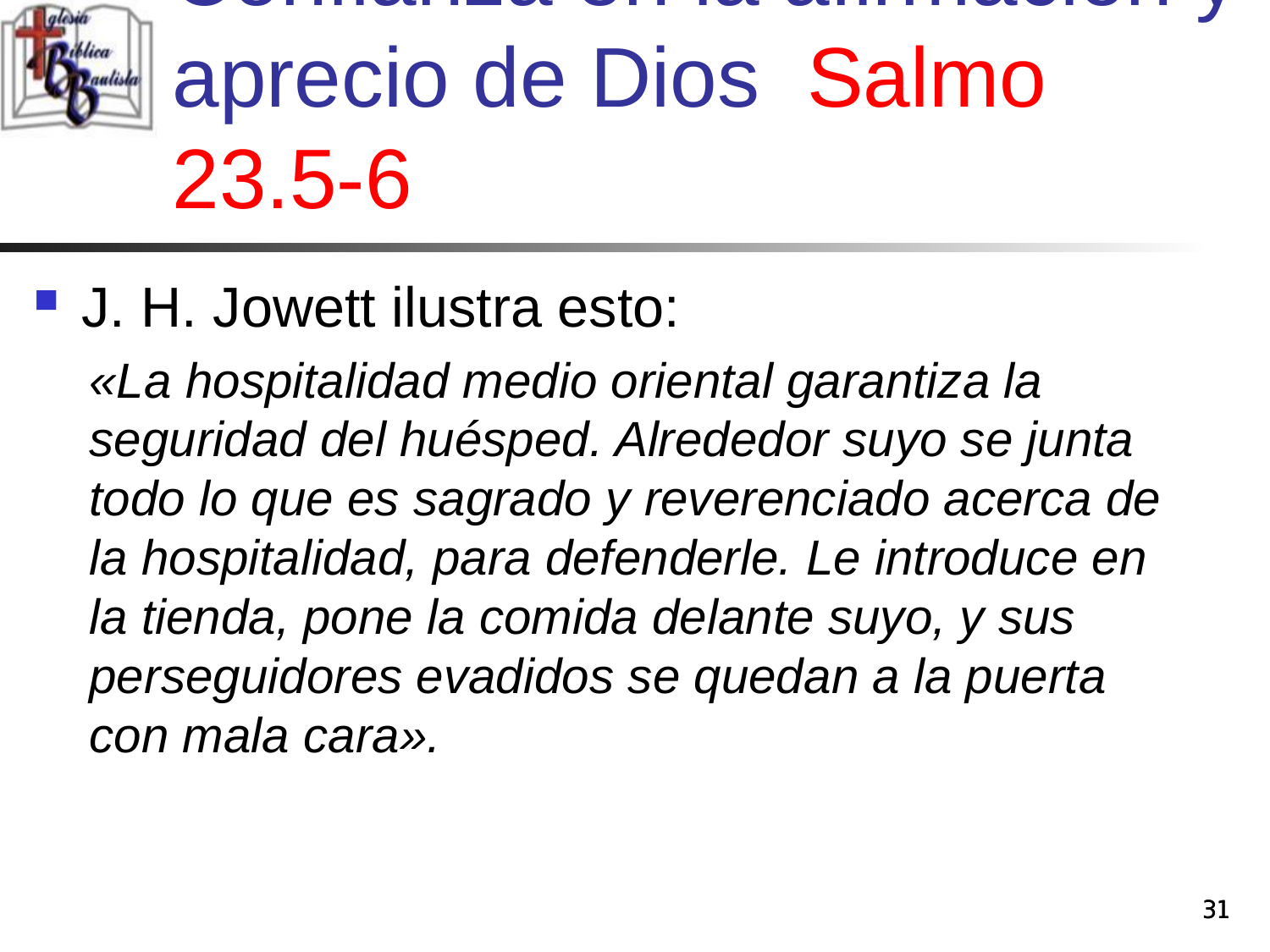

# Confianza en la afirmación y aprecio de Dios  Salmo 23.5-6
J. H. Jowett ilustra esto:
«La hospitalidad medio oriental garantiza la seguridad del huésped. Alrededor suyo se junta todo lo que es sagrado y reverenciado acerca de la hospitalidad, para defenderle. Le introduce en la tienda, pone la comida delante suyo, y sus perseguidores evadidos se quedan a la puerta con mala cara».

31
31